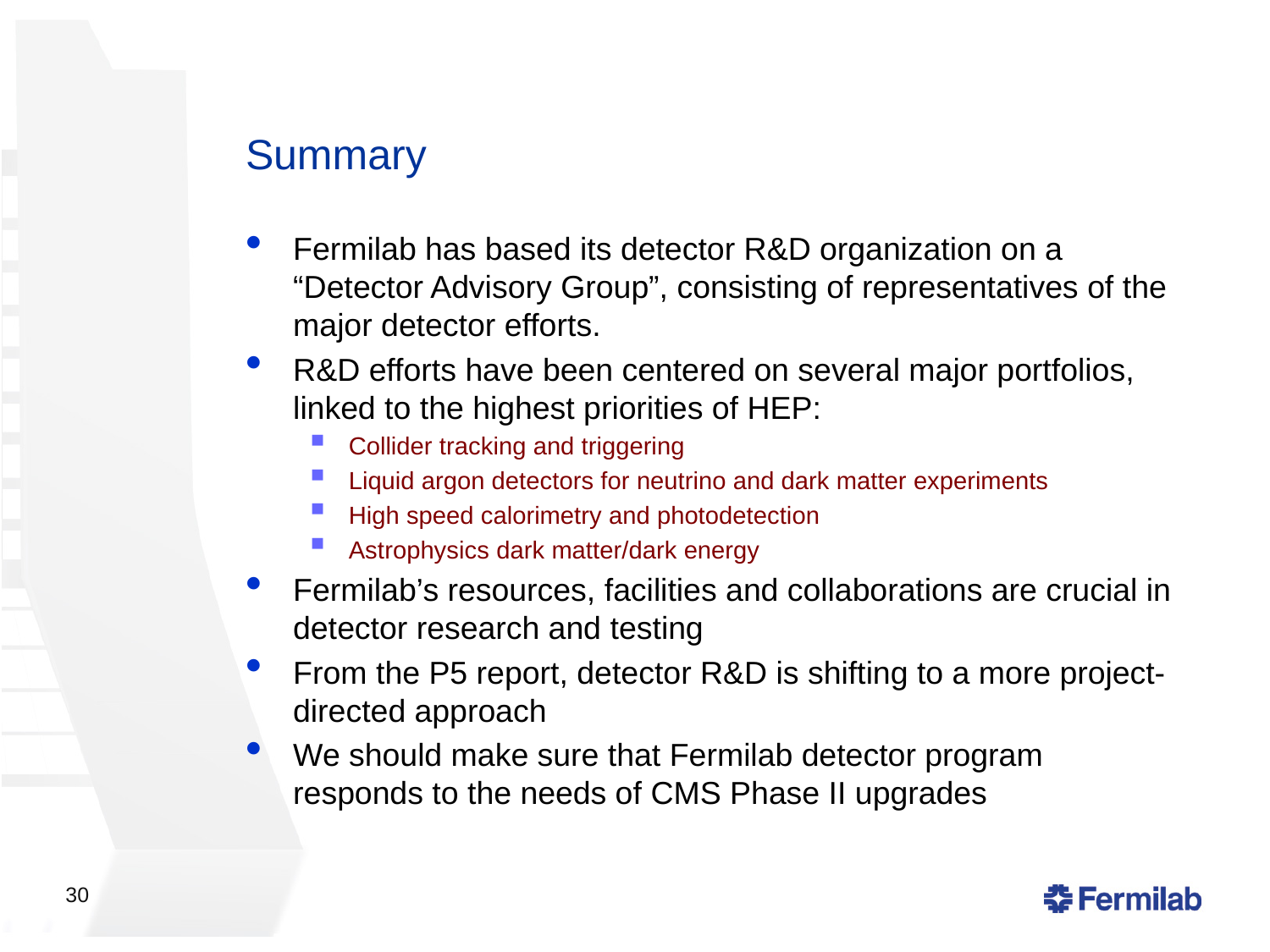

Summary

Fermilab has based its detector R&D organization on a “Detector Advisory Group”, consisting of representatives of the major detector efforts.
R&D efforts have been centered on several major portfolios, linked to the highest priorities of HEP:
Collider tracking and triggering
Liquid argon detectors for neutrino and dark matter experiments
High speed calorimetry and photodetection
Astrophysics dark matter/dark energy
Fermilab’s resources, facilities and collaborations are crucial in detector research and testing
From the P5 report, detector R&D is shifting to a more project- directed approach
We should make sure that Fermilab detector program responds to the needs of CMS Phase II upgrades

30